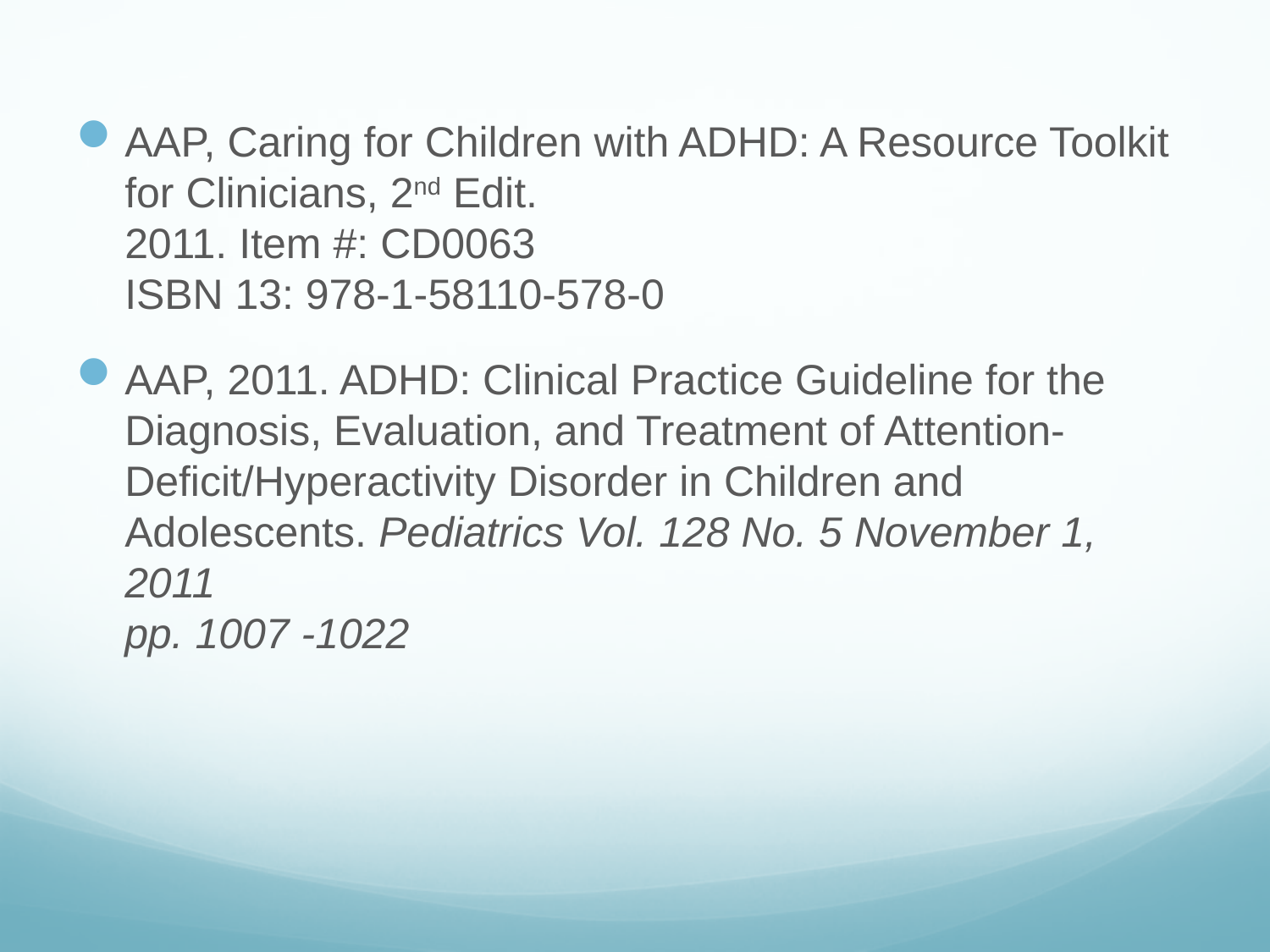

#
AAP, Caring for Children with ADHD: A Resource Toolkit for Clinicians, 2nd Edit.
2011. Item #: CD0063
ISBN 13: 978-1-58110-578-0
AAP, 2011. ADHD: Clinical Practice Guideline for the Diagnosis, Evaluation, and Treatment of Attention-Deficit/Hyperactivity Disorder in Children and Adolescents. Pediatrics Vol. 128 No. 5 November 1, 2011
pp. 1007 -1022